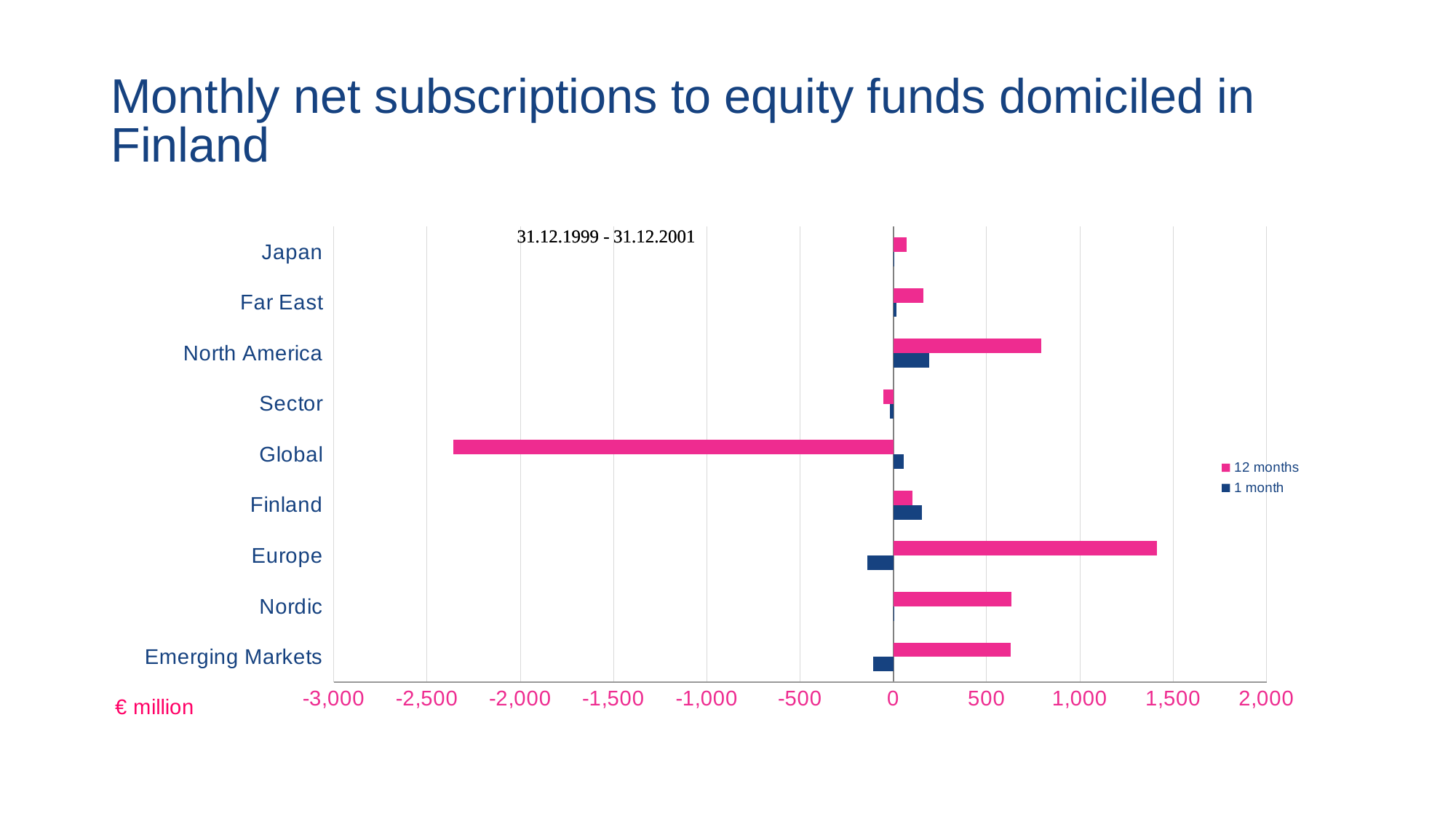

# Monthly net subscriptions to equity funds domiciled in Finland

### Chart

| Category | 1 month | 12 months |
|---|---|---|
| Emerging Markets | -108.46772315106936 | 630.7007090708515 |
| Nordic | 0.31582104661799676 | 632.8212282653194 |
| Europe | -138.71948484408674 | 1413.1928827695428 |
| Finland | 152.90560638084602 | 103.71881452425899 |
| Global | 56.065336803830185 | -2358.270535075436 |
| Sector | -19.506507049999996 | -54.798731070200006 |
| North America | 193.3786332882415 | 791.4837887321112 |
| Far East | 18.36931422 | 159.35379986 |
| Japan | -0.25393452759393026 | 71.23114323964468 |